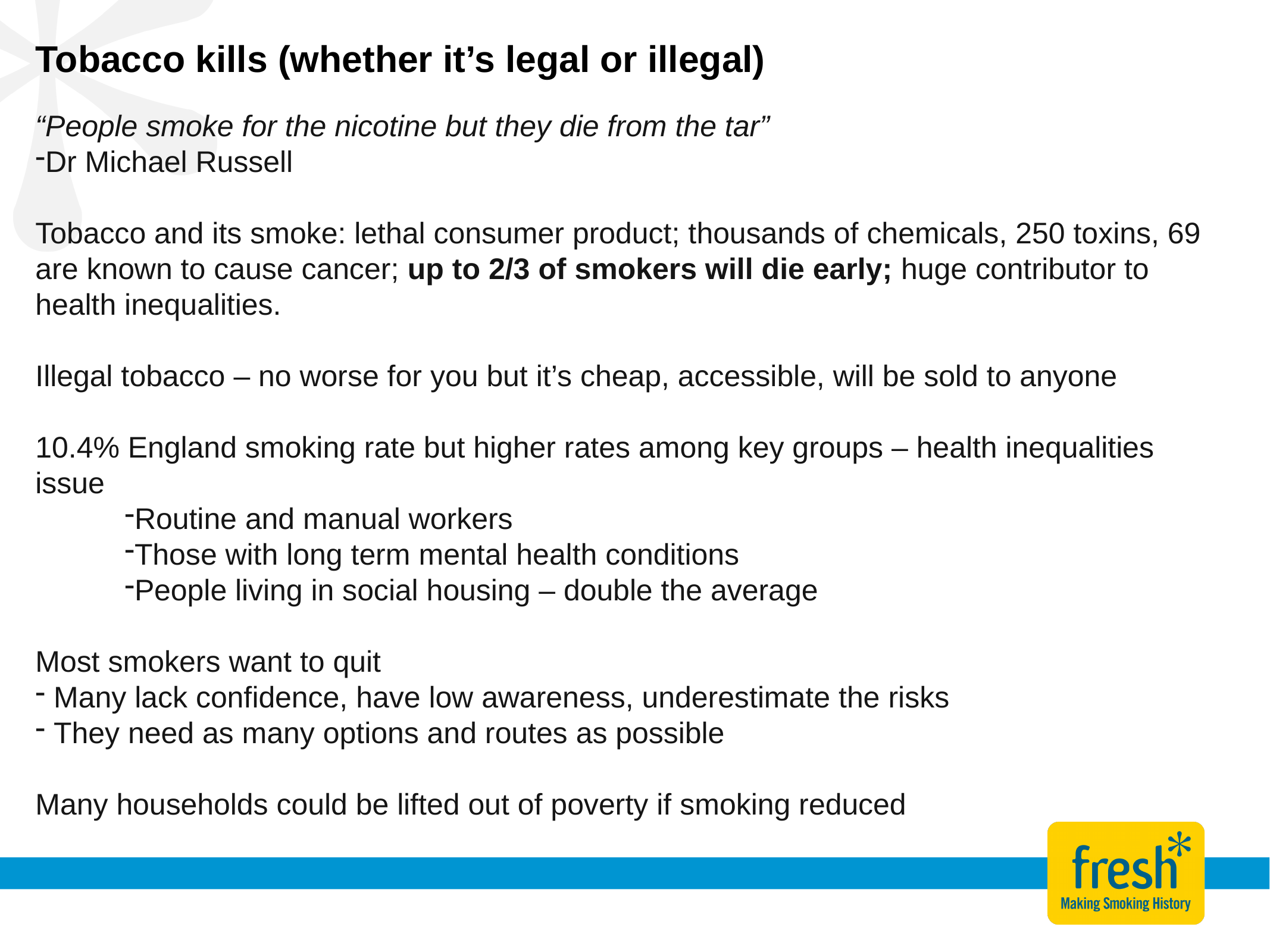

Tobacco kills (whether it’s legal or illegal)
“People smoke for the nicotine but they die from the tar”
Dr Michael Russell

Tobacco and its smoke: lethal consumer product; thousands of chemicals, 250 toxins, 69 are known to cause cancer; up to 2/3 of smokers will die early; huge contributor to health inequalities.

Illegal tobacco – no worse for you but it’s cheap, accessible, will be sold to anyone

10.4% England smoking rate but higher rates among key groups – health inequalities issue
Routine and manual workers
Those with long term mental health conditions
People living in social housing – double the average

Most smokers want to quit
 Many lack confidence, have low awareness, underestimate the risks
 They need as many options and routes as possible

Many households could be lifted out of poverty if smoking reduced